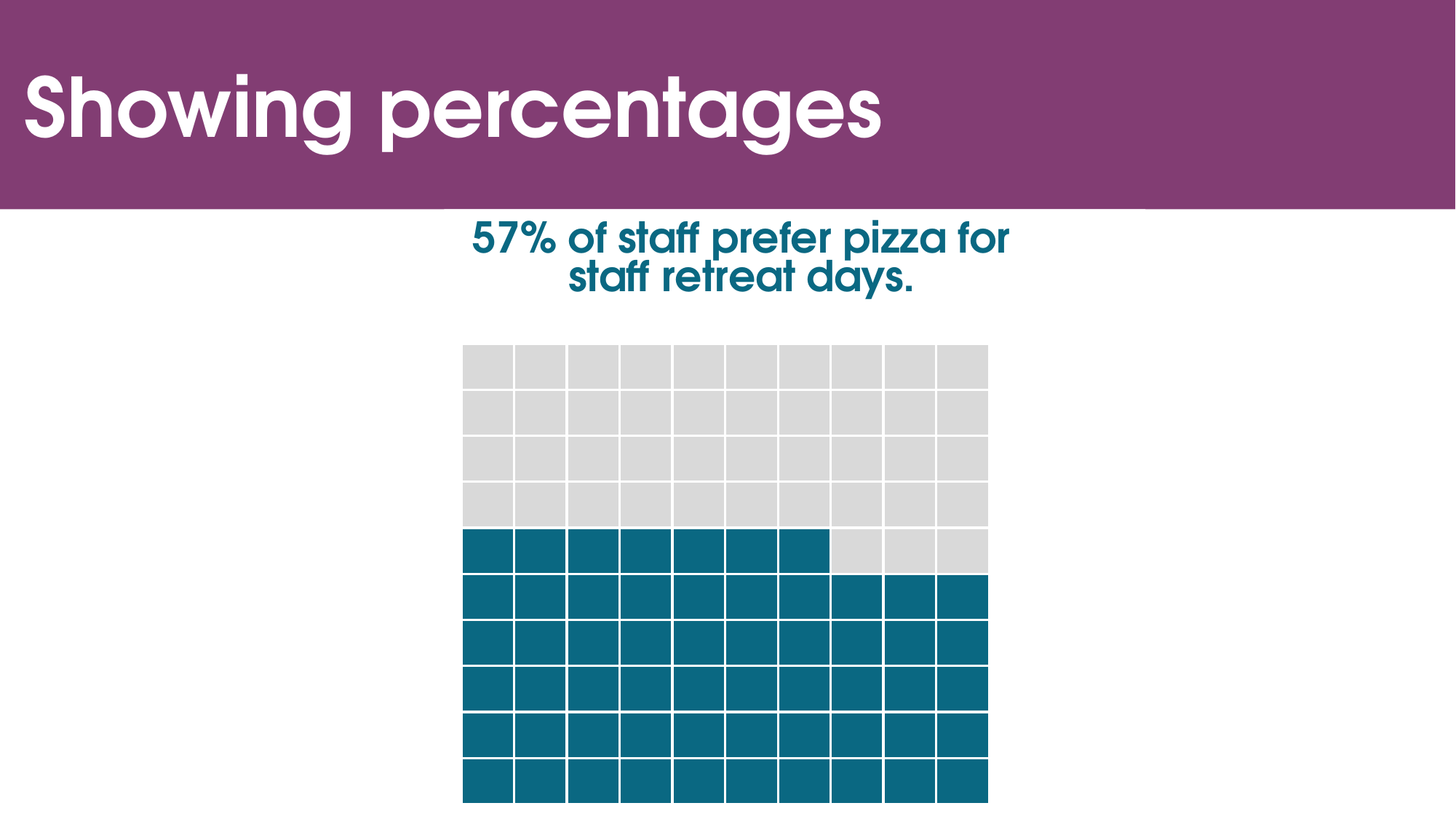

Showing percentages
#

### Chart: 57% of staff prefer pizza for staff retreat days.

| Category |  |  |  |  |  |  |  |  |  |  |
|---|---|---|---|---|---|---|---|---|---|---|